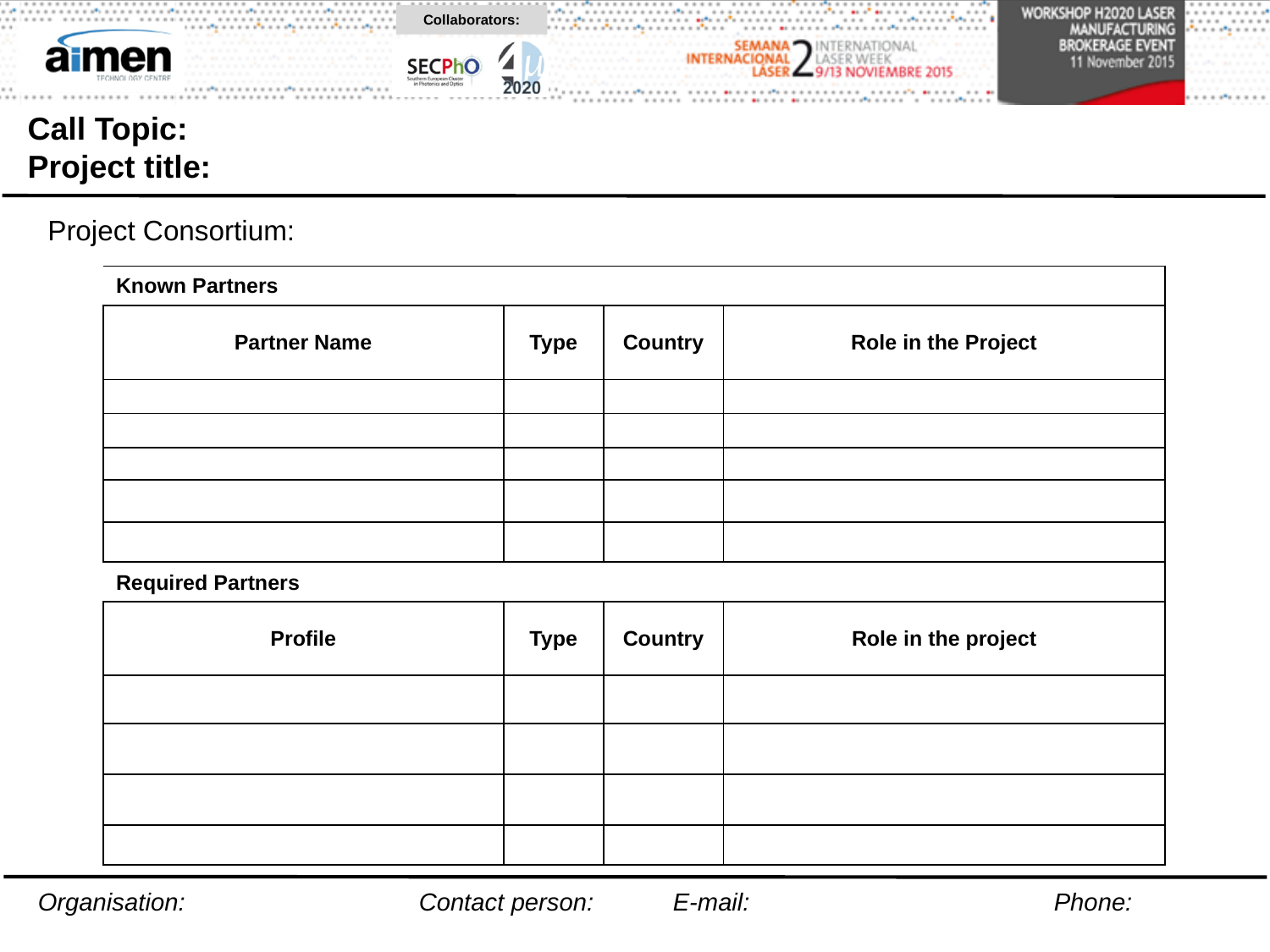

# Call Topic: Project title:
Project Consortium:
| Known Partners |  |  |  |
| --- | --- | --- | --- |
| Partner Name | Type | Country | Role in the Project |
|  |  |  |  |
|  |  |  |  |
|  |  |  |  |
|  |  |  |  |
|  |  |  |  |
| Required Partners |  |  |  |
| Profile | Type | Country | Role in the project |
|  |  |  |  |
|  |  |  |  |
|  |  |  |  |
|  |  |  |  |
Organisation:		Contact person:	E-mail:			Phone: